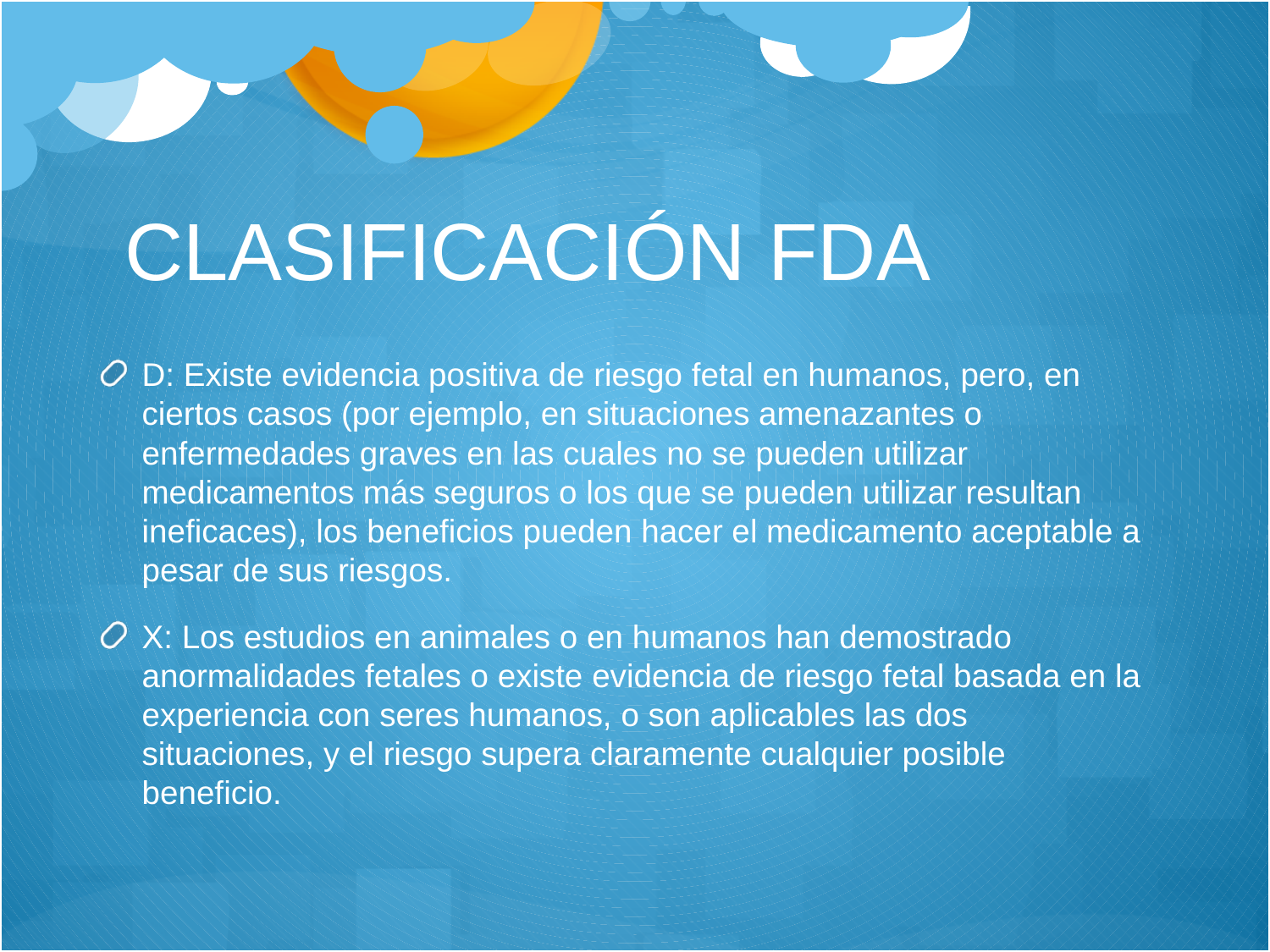

# CLASIFICACIÓN FDA
D: Existe evidencia positiva de riesgo fetal en humanos, pero, en ciertos casos (por ejemplo, en situaciones amenazantes o enfermedades graves en las cuales no se pueden utilizar medicamentos más seguros o los que se pueden utilizar resultan ineficaces), los beneficios pueden hacer el medicamento aceptable a pesar de sus riesgos.
X: Los estudios en animales o en humanos han demostrado anormalidades fetales o existe evidencia de riesgo fetal basada en la experiencia con seres humanos, o son aplicables las dos situaciones, y el riesgo supera claramente cualquier posible beneficio.